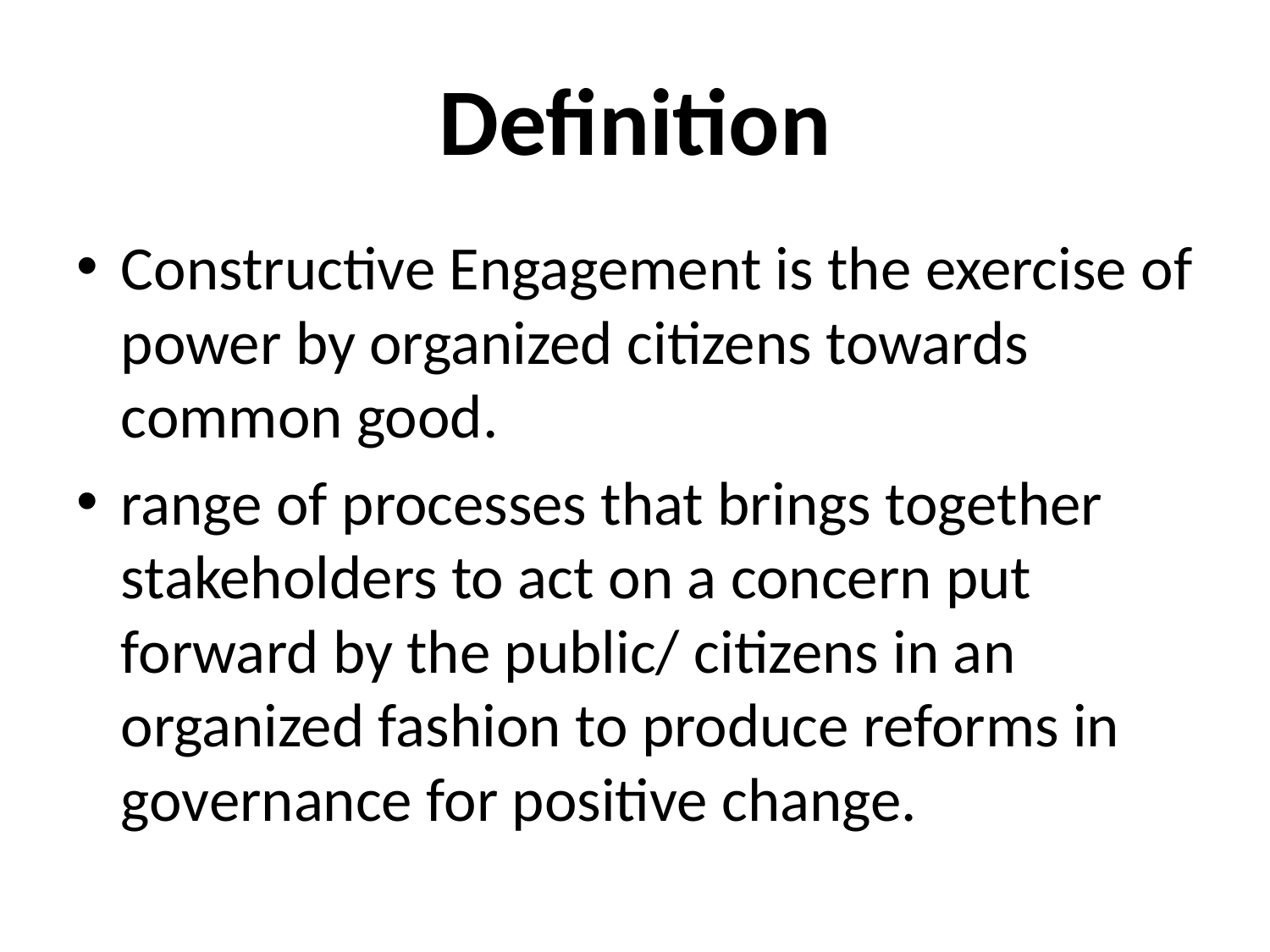

# Definition
Constructive Engagement is the exercise of power by organized citizens towards  common good.
range of processes that brings together stakeholders to act on a concern put forward by the public/ citizens in an organized fashion to produce reforms in governance for positive change.